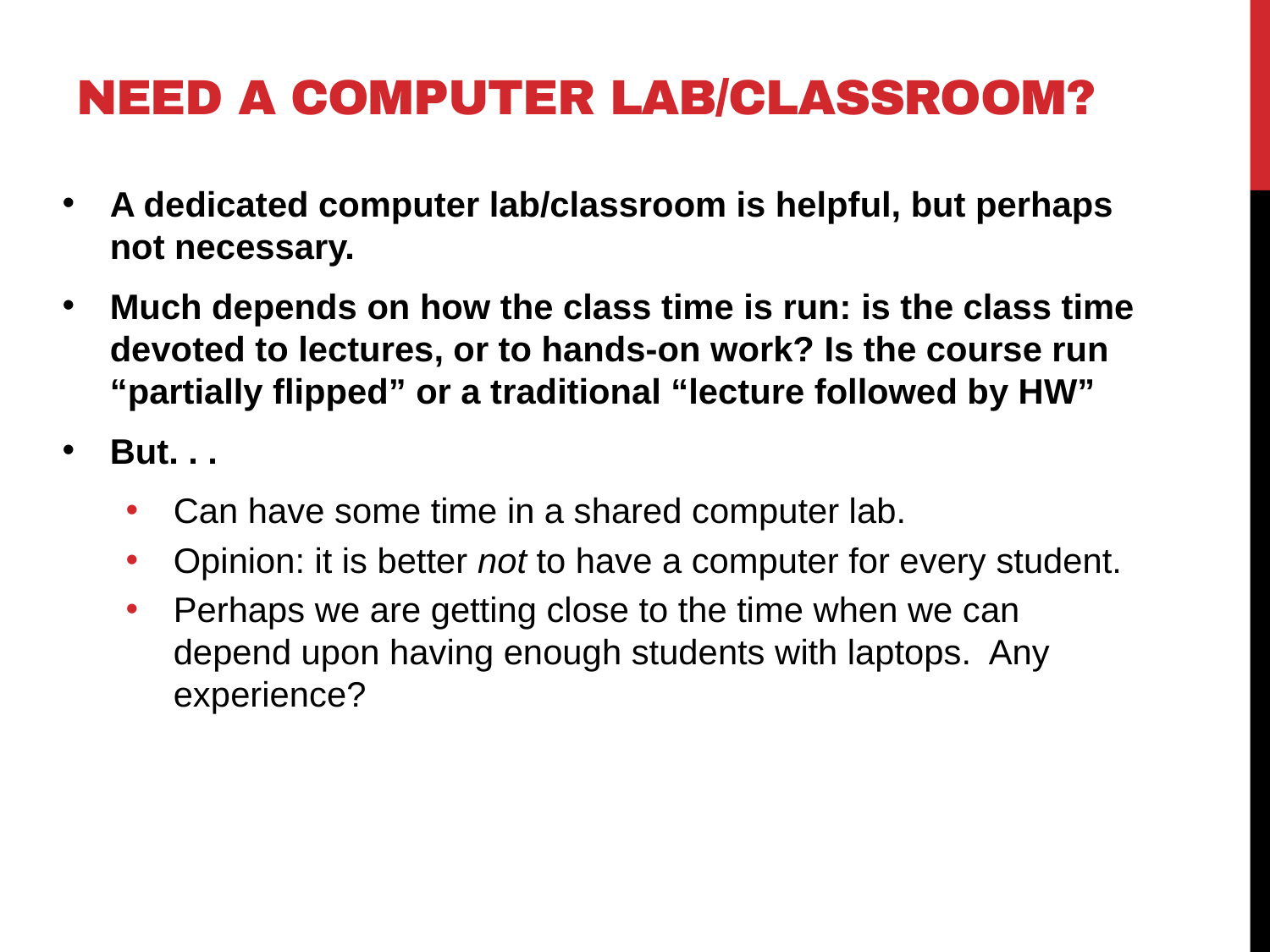

# Need a Computer Lab/Classroom?
A dedicated computer lab/classroom is helpful, but perhaps not necessary.
Much depends on how the class time is run: is the class time devoted to lectures, or to hands-on work? Is the course run “partially flipped” or a traditional “lecture followed by HW”
But. . .
Can have some time in a shared computer lab.
Opinion: it is better not to have a computer for every student.
Perhaps we are getting close to the time when we can depend upon having enough students with laptops.  Any experience?